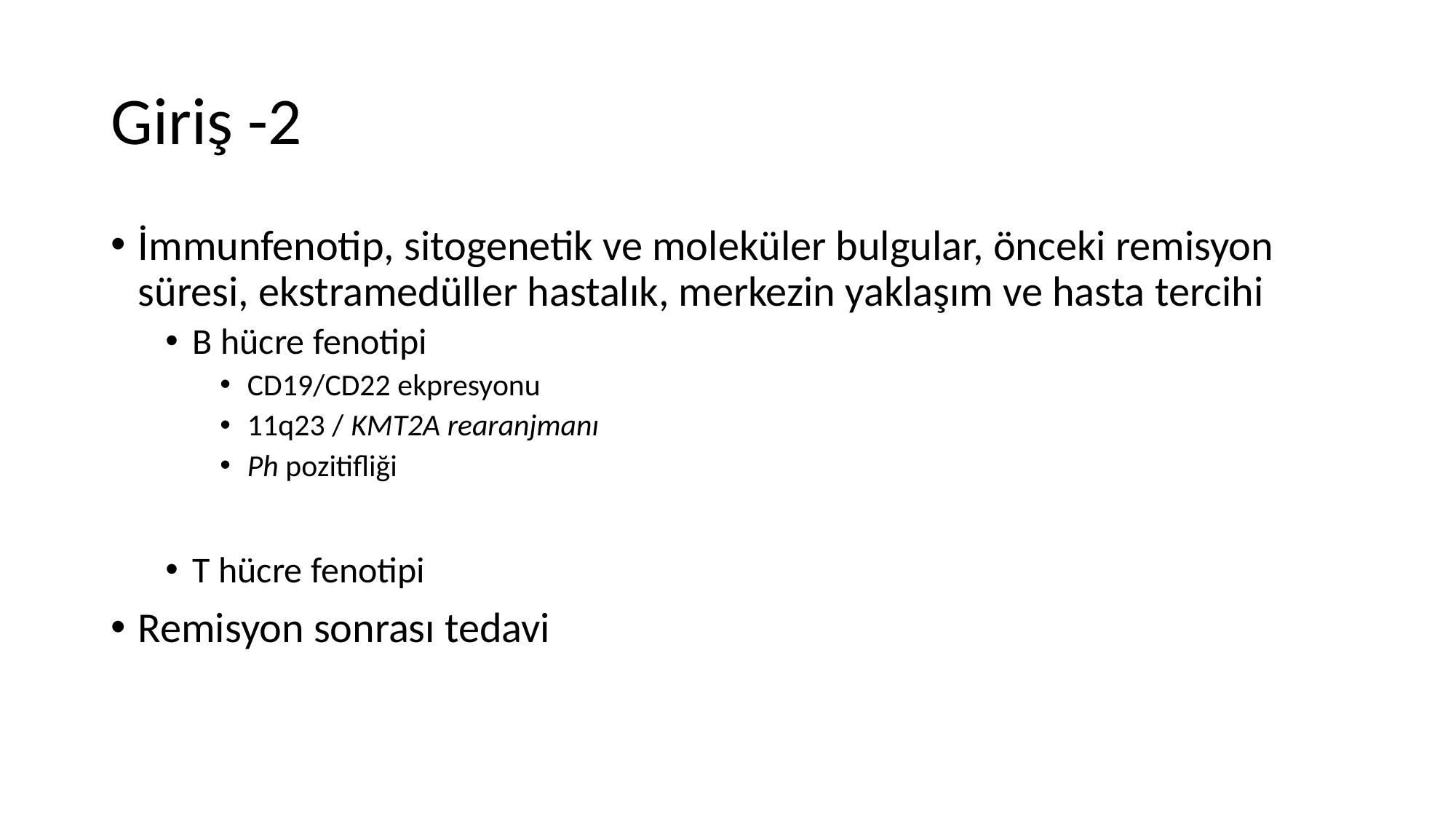

# Giriş -2
İmmunfenotip, sitogenetik ve moleküler bulgular, önceki remisyon süresi, ekstramedüller hastalık, merkezin yaklaşım ve hasta tercihi
B hücre fenotipi
CD19/CD22 ekpresyonu
11q23 / KMT2A rearanjmanı
Ph pozitifliği

T hücre fenotipi
Remisyon sonrası tedavi